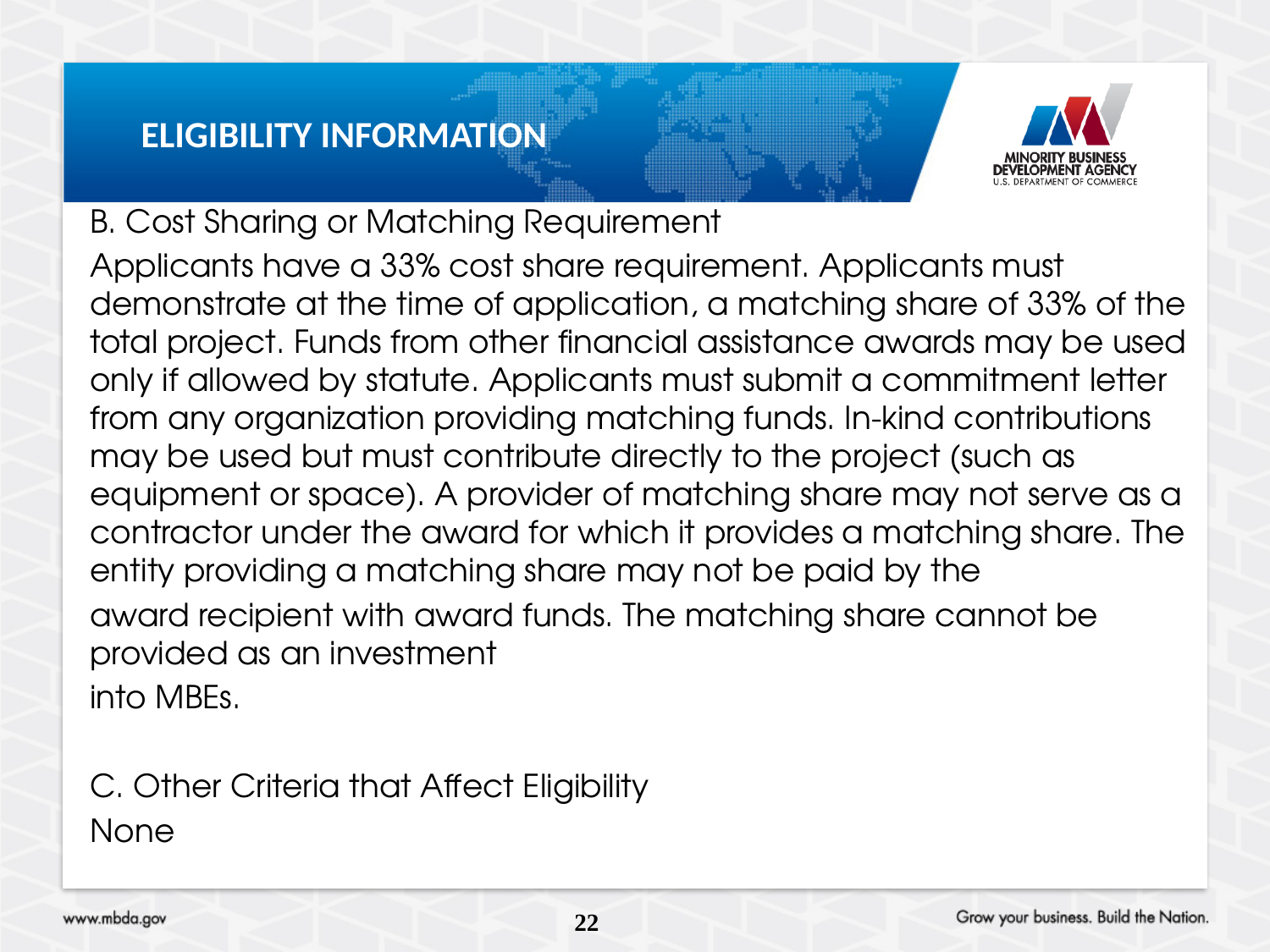

# Eligibility Information
B. Cost Sharing or Matching Requirement
Applicants have a 33% cost share requirement. Applicants must demonstrate at the time of application, a matching share of 33% of the total project. Funds from other financial assistance awards may be used only if allowed by statute. Applicants must submit a commitment letter from any organization providing matching funds. In-kind contributions may be used but must contribute directly to the project (such as equipment or space). A provider of matching share may not serve as a contractor under the award for which it provides a matching share. The entity providing a matching share may not be paid by the
award recipient with award funds. The matching share cannot be provided as an investment
into MBEs.

C. Other Criteria that Affect Eligibility
None
22